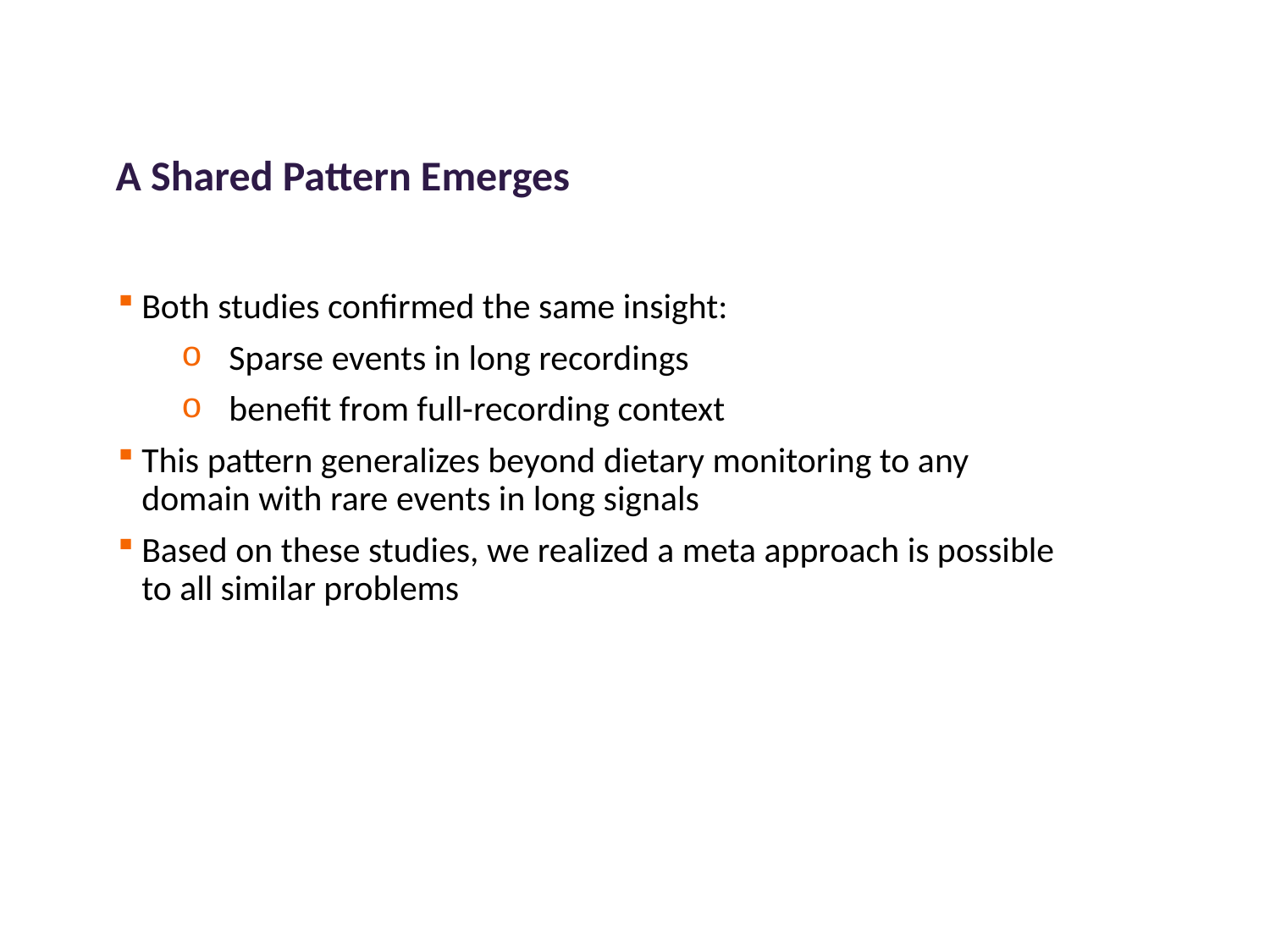

# A Shared Pattern Emerges
Both studies confirmed the same insight:
Sparse events in long recordings
benefit from full-recording context
This pattern generalizes beyond dietary monitoring to any domain with rare events in long signals
Based on these studies, we realized a meta approach is possible to all similar problems